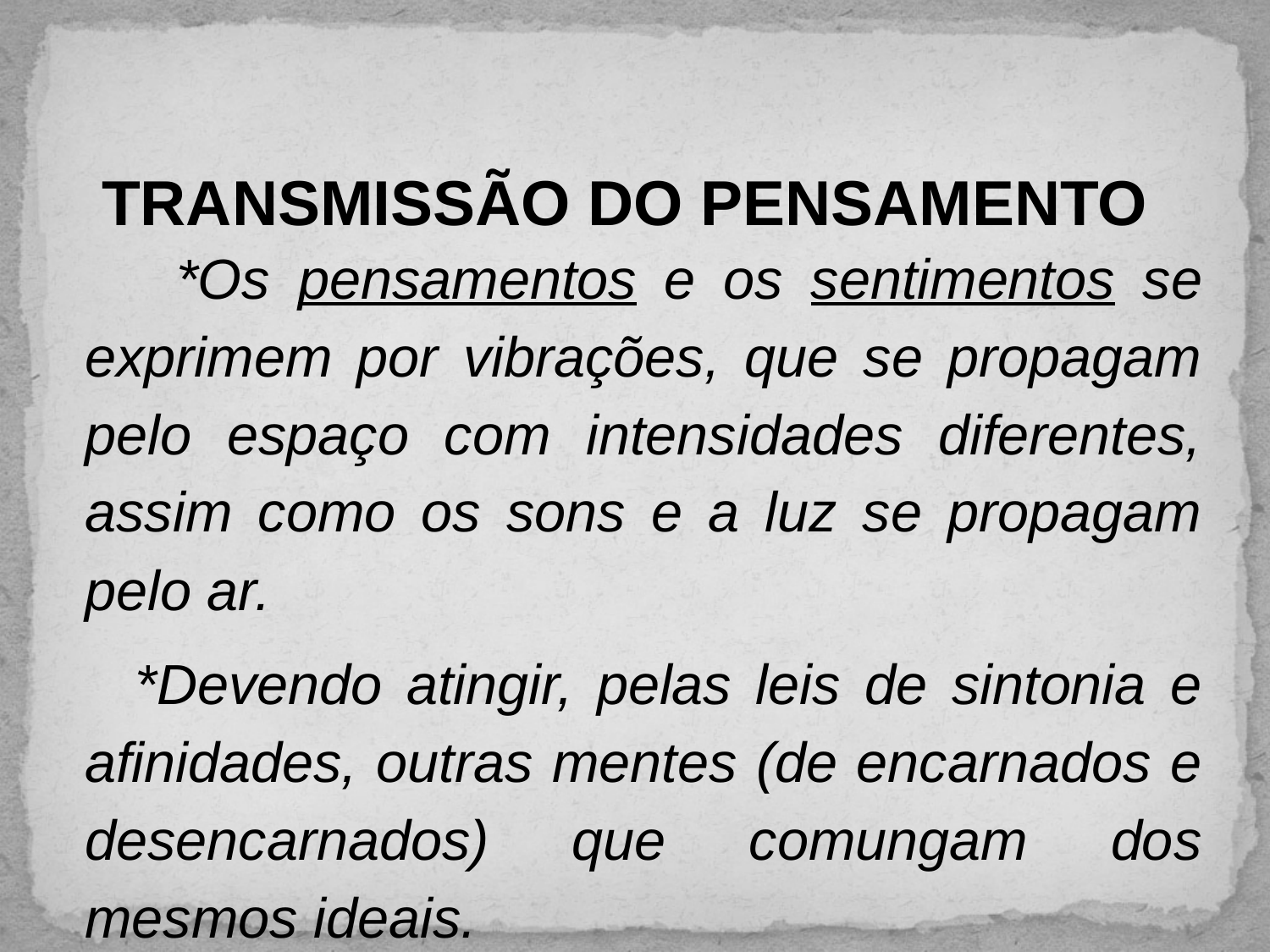

TRANSMISSÃO DO PENSAMENTO
     *Os pensamentos e os sentimentos se exprimem por vibrações, que se propagam pelo espaço com intensidades diferentes, assim como os sons e a luz se propagam pelo ar.
    *Devendo atingir, pelas leis de sintonia e afinidades, outras mentes (de encarnados e desencarnados) que comungam dos mesmos ideais.